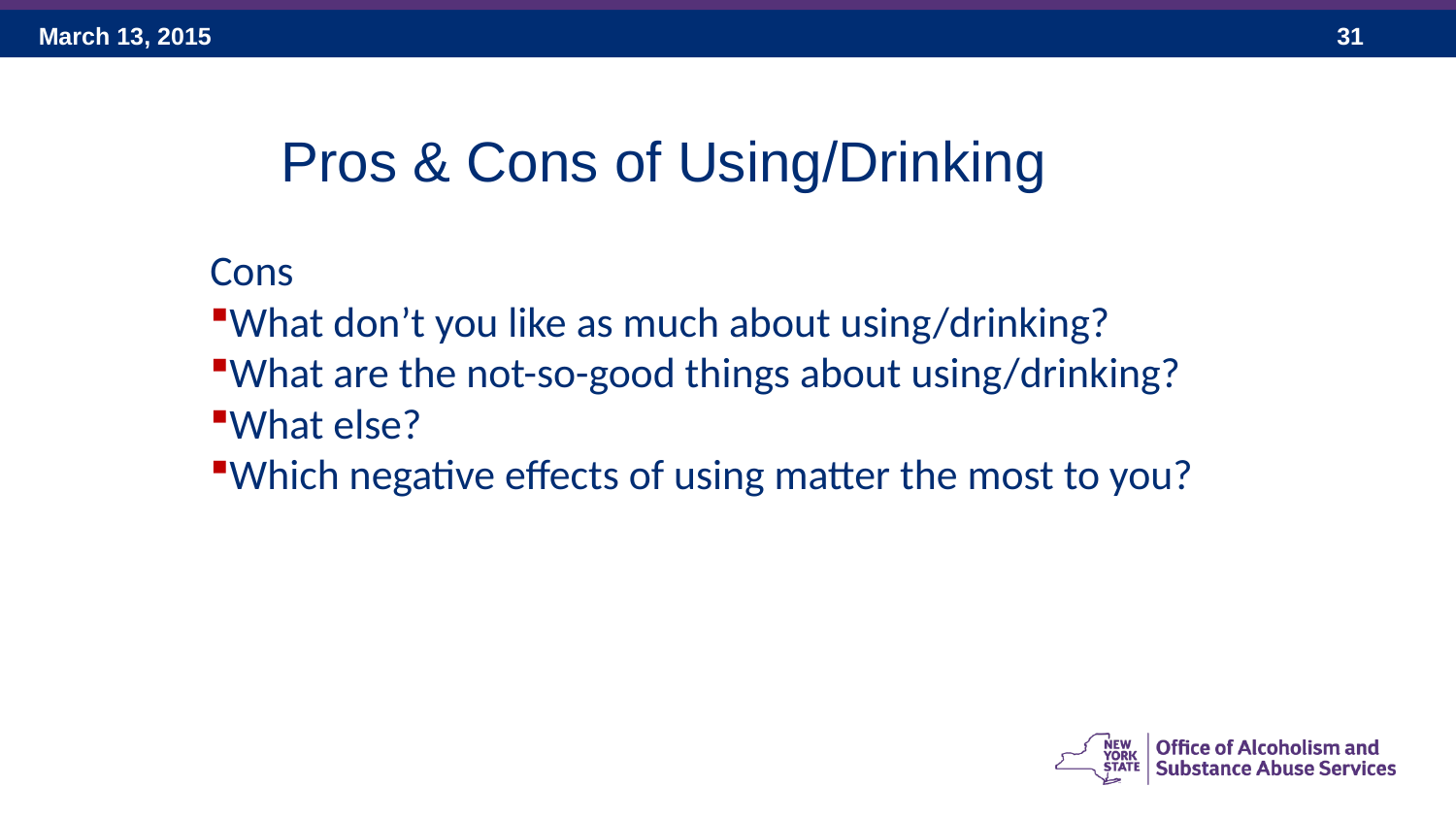

Pros & Cons of Using/Drinking
Cons
What don’t you like as much about using/drinking?
What are the not-so-good things about using/drinking?
What else?
Which negative effects of using matter the most to you?